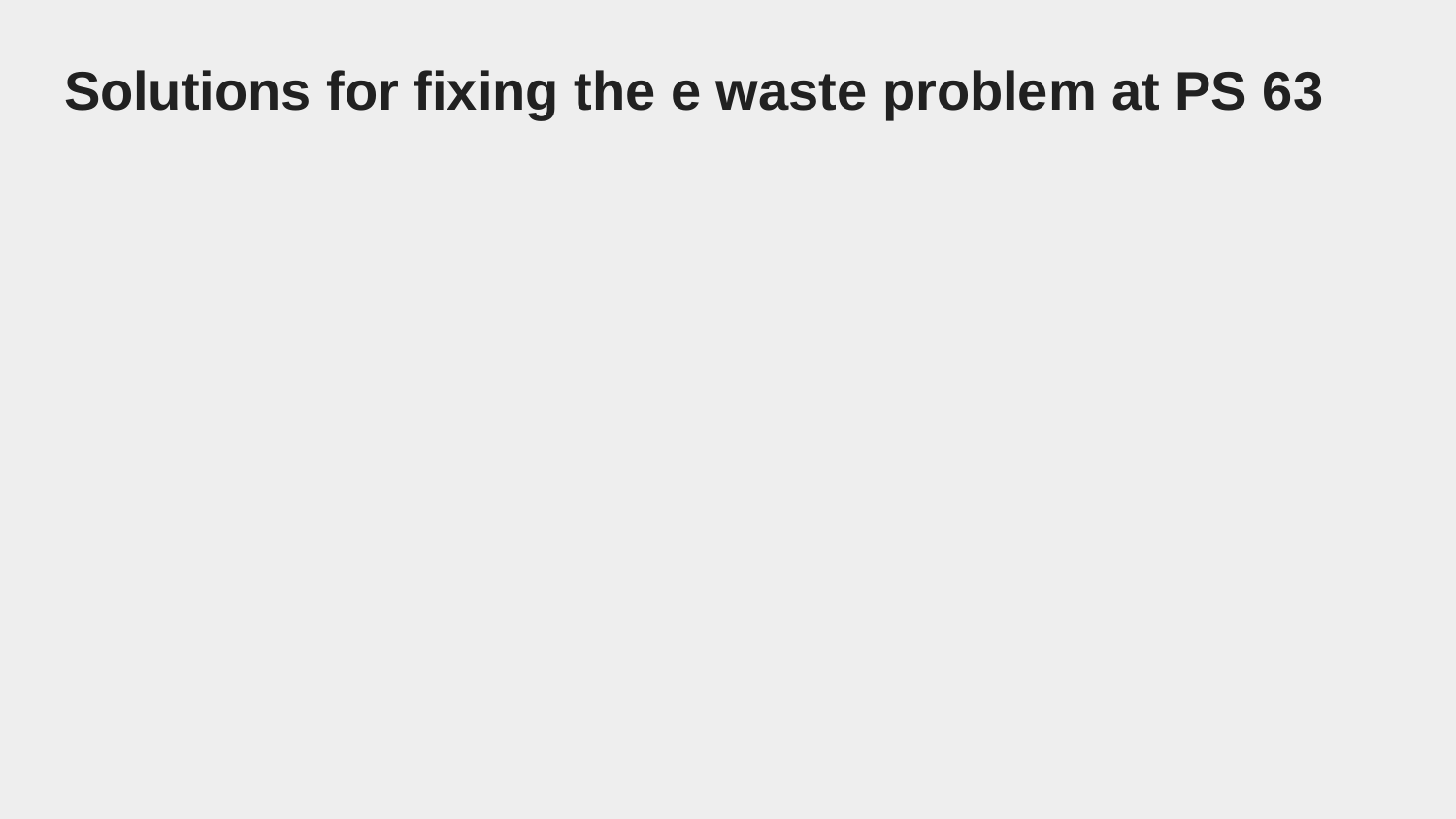

# Solutions for fixing the e waste problem at PS 63